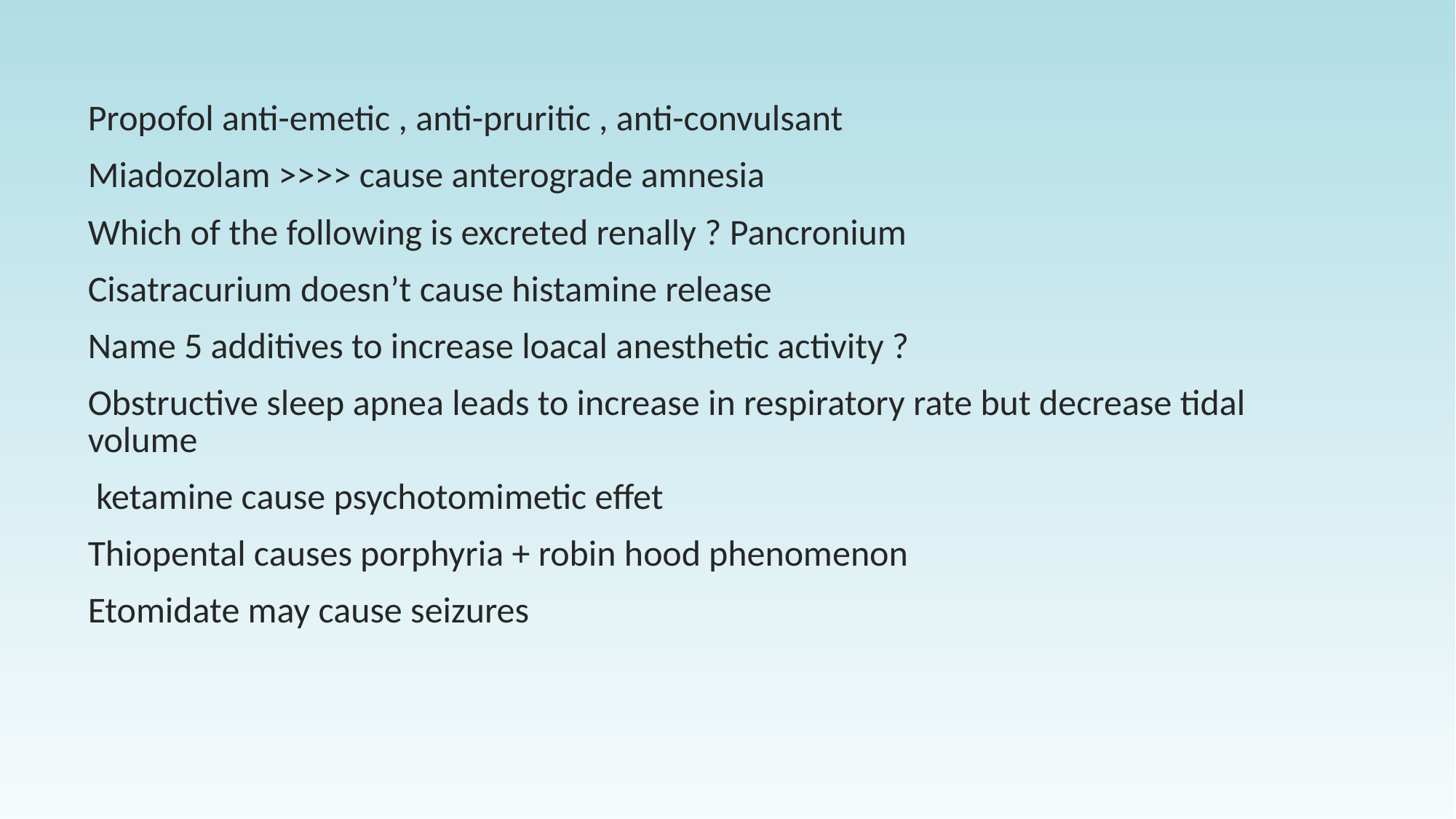

Propofol anti-emetic , anti-pruritic , anti-convulsant
Miadozolam >>>> cause anterograde amnesia
Which of the following is excreted renally ? Pancronium
Cisatracurium doesn’t cause histamine release
Name 5 additives to increase loacal anesthetic activity ?
Obstructive sleep apnea leads to increase in respiratory rate but decrease tidal volume
 ketamine cause psychotomimetic effet
Thiopental causes porphyria + robin hood phenomenon
Etomidate may cause seizures